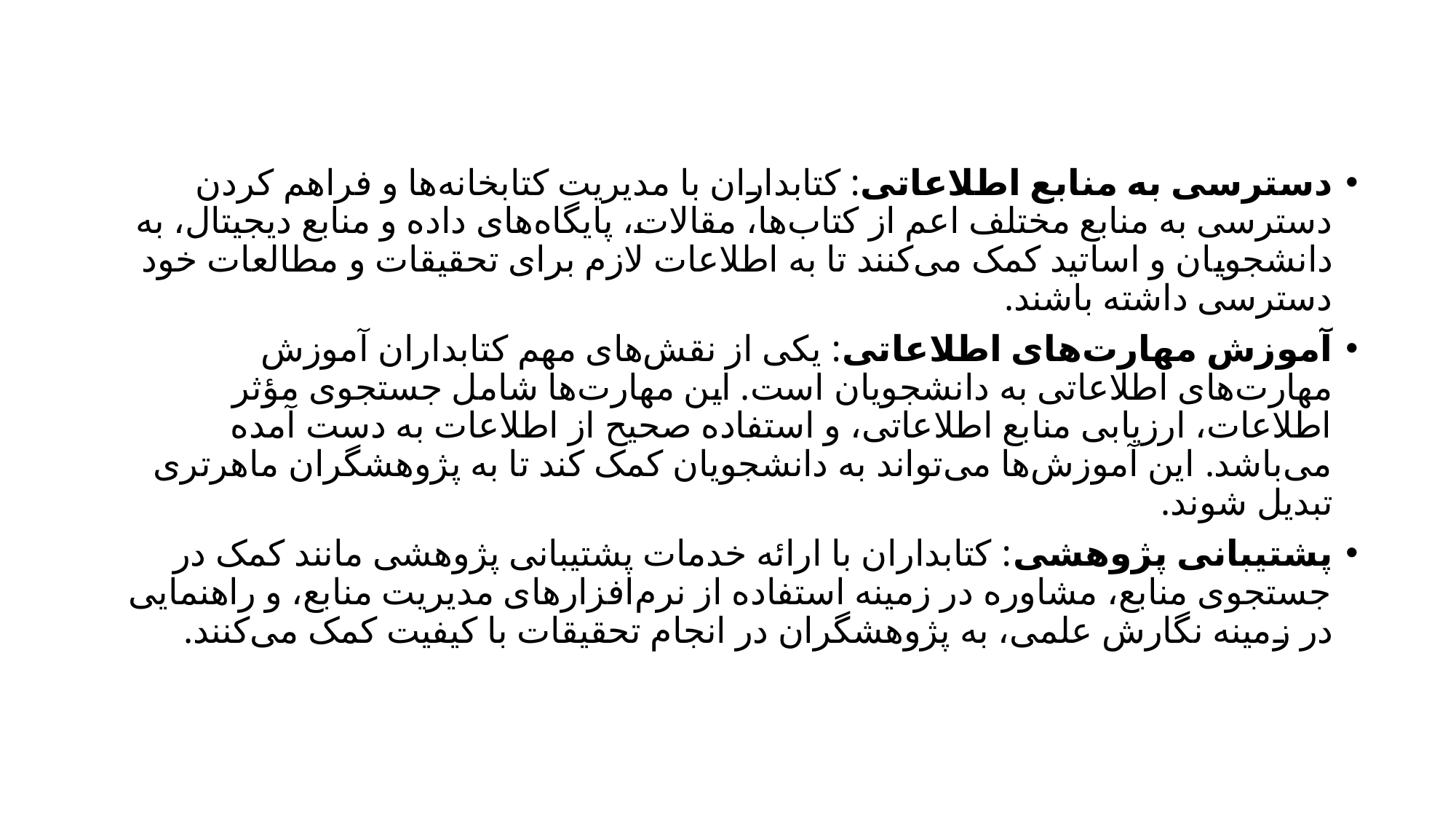

دسترسی به منابع اطلاعاتی: کتابداران با مدیریت کتابخانه‌ها و فراهم کردن دسترسی به منابع مختلف اعم از کتاب‌ها، مقالات، پایگاه‌های داده و منابع دیجیتال، به دانشجویان و اساتید کمک می‌کنند تا به اطلاعات لازم برای تحقیقات و مطالعات خود دسترسی داشته باشند.
آموزش مهارت‌های اطلاعاتی: یکی از نقش‌های مهم کتابداران آموزش مهارت‌های اطلاعاتی به دانشجویان است. این مهارت‌ها شامل جستجوی مؤثر اطلاعات، ارزیابی منابع اطلاعاتی، و استفاده صحیح از اطلاعات به دست آمده می‌باشد. این آموزش‌ها می‌تواند به دانشجویان کمک کند تا به پژوهشگران ماهرتری تبدیل شوند.
پشتیبانی پژوهشی: کتابداران با ارائه خدمات پشتیبانی پژوهشی مانند کمک در جستجوی منابع، مشاوره در زمینه استفاده از نرم‌افزارهای مدیریت منابع، و راهنمایی در زمینه نگارش علمی، به پژوهشگران در انجام تحقیقات با کیفیت کمک می‌کنند.